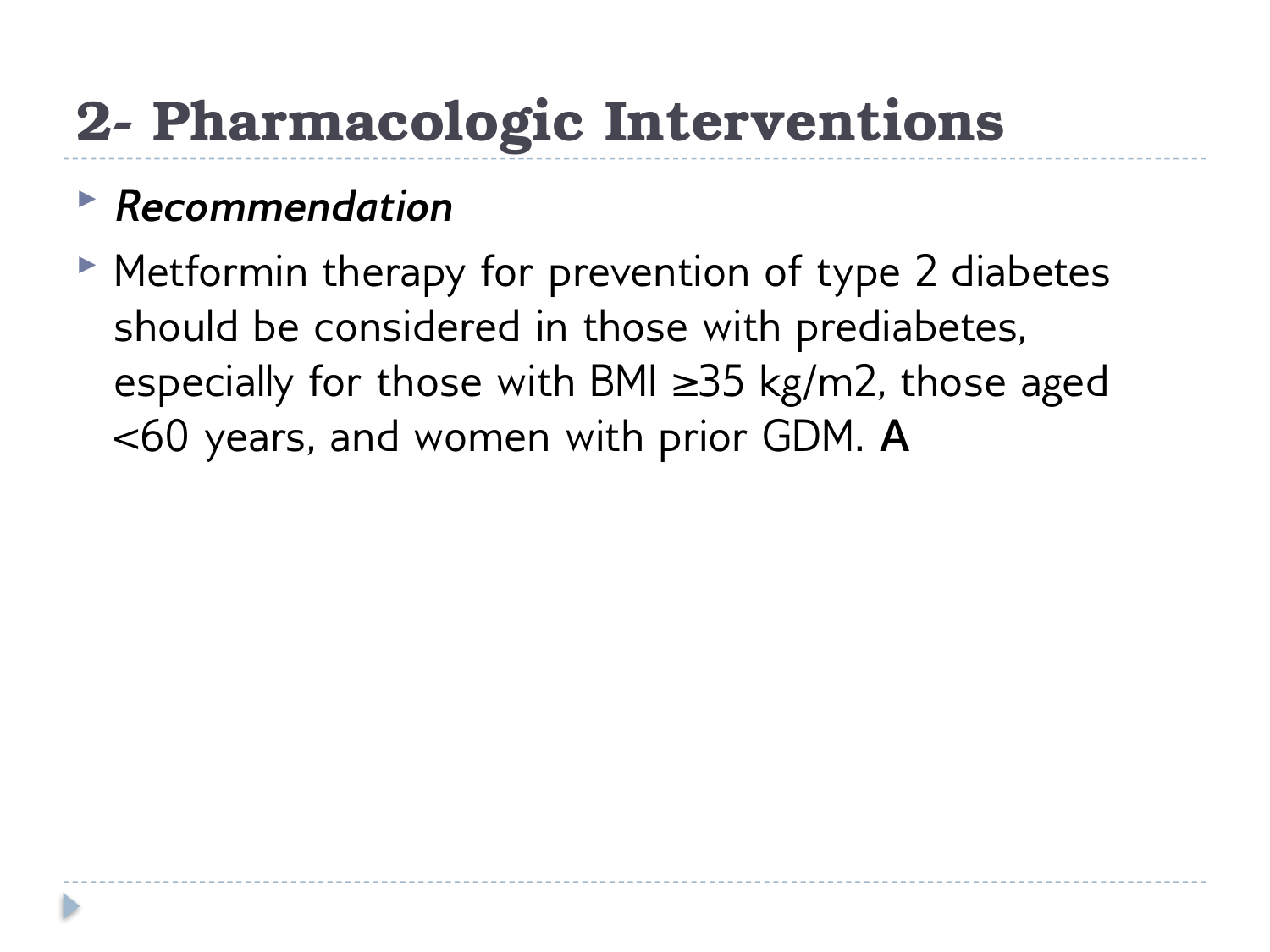

# 2- Pharmacologic Interventions
Recommendation
Metformin therapy for prevention of type 2 diabetes should be considered in those with prediabetes, especially for those with BMI ≥35 kg/m2, those aged <60 years, and women with prior GDM. A